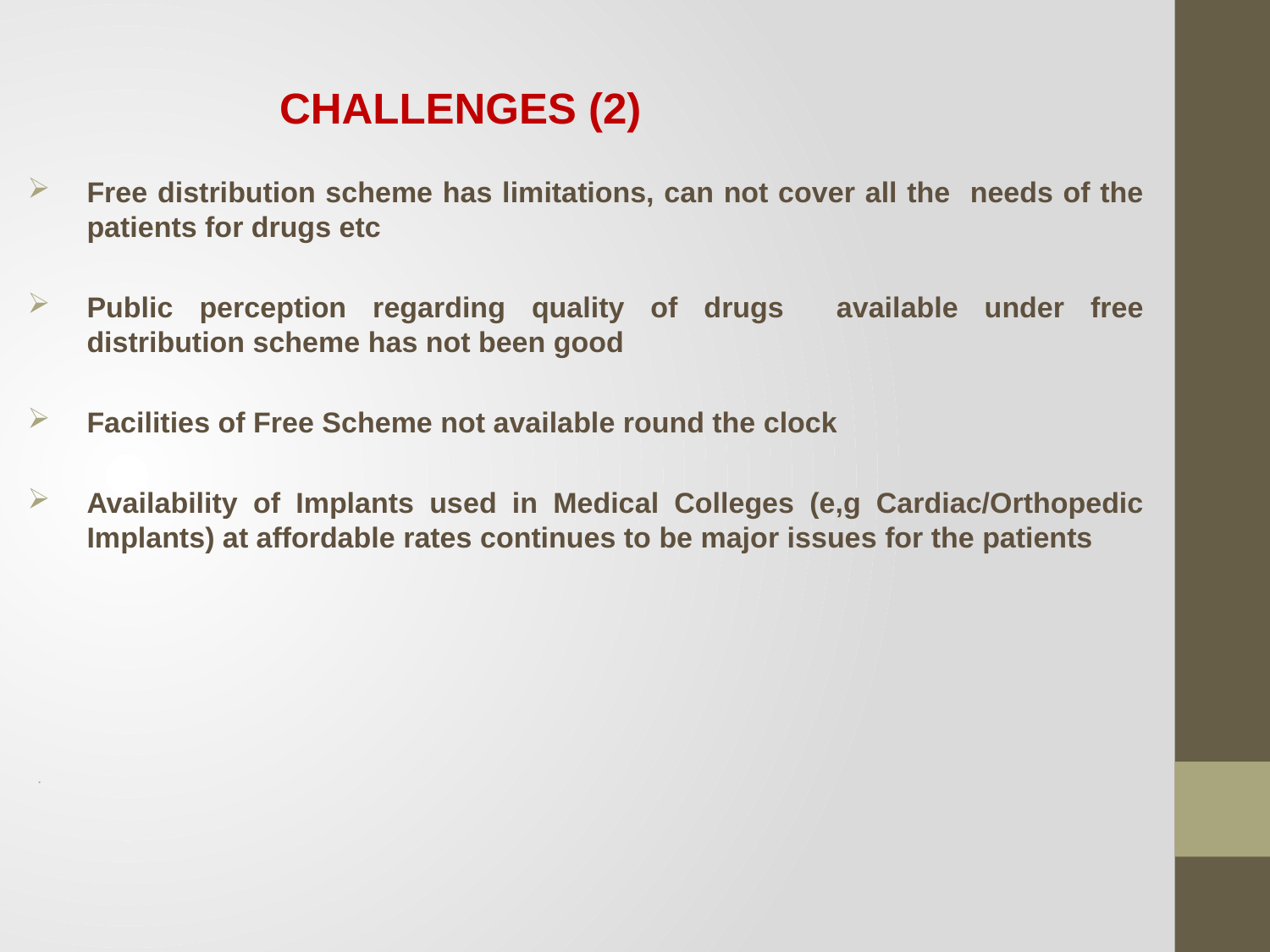

CHALLENGES (2)

Free distribution scheme has limitations, can not cover all the  needs of the patients for drugs etc

Public perception regarding quality of drugs  available under free distribution scheme has not been good

Facilities of Free Scheme not available round the clock

Availability of Implants used in Medical Colleges (e,g Cardiac/Orthopedic Implants) at affordable rates continues to be major issues for the patients